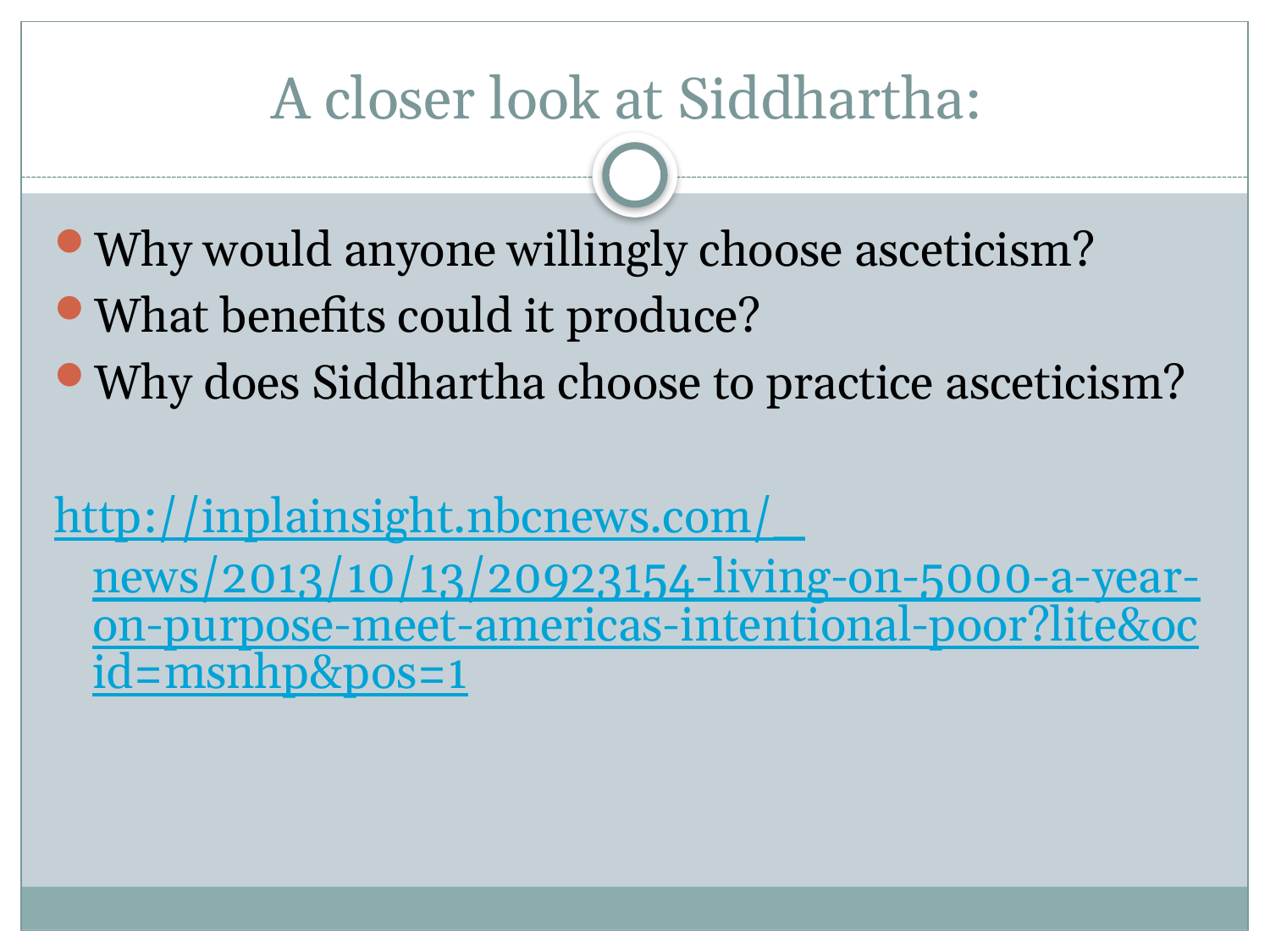

# A closer look at Siddhartha:
Why would anyone willingly choose asceticism?
What benefits could it produce?
Why does Siddhartha choose to practice asceticism?

http://inplainsight.nbcnews.com/_news/2013/10/13/20923154-living-on-5000-a-year-on-purpose-meet-americas-intentional-poor?lite&ocid=msnhp&pos=1